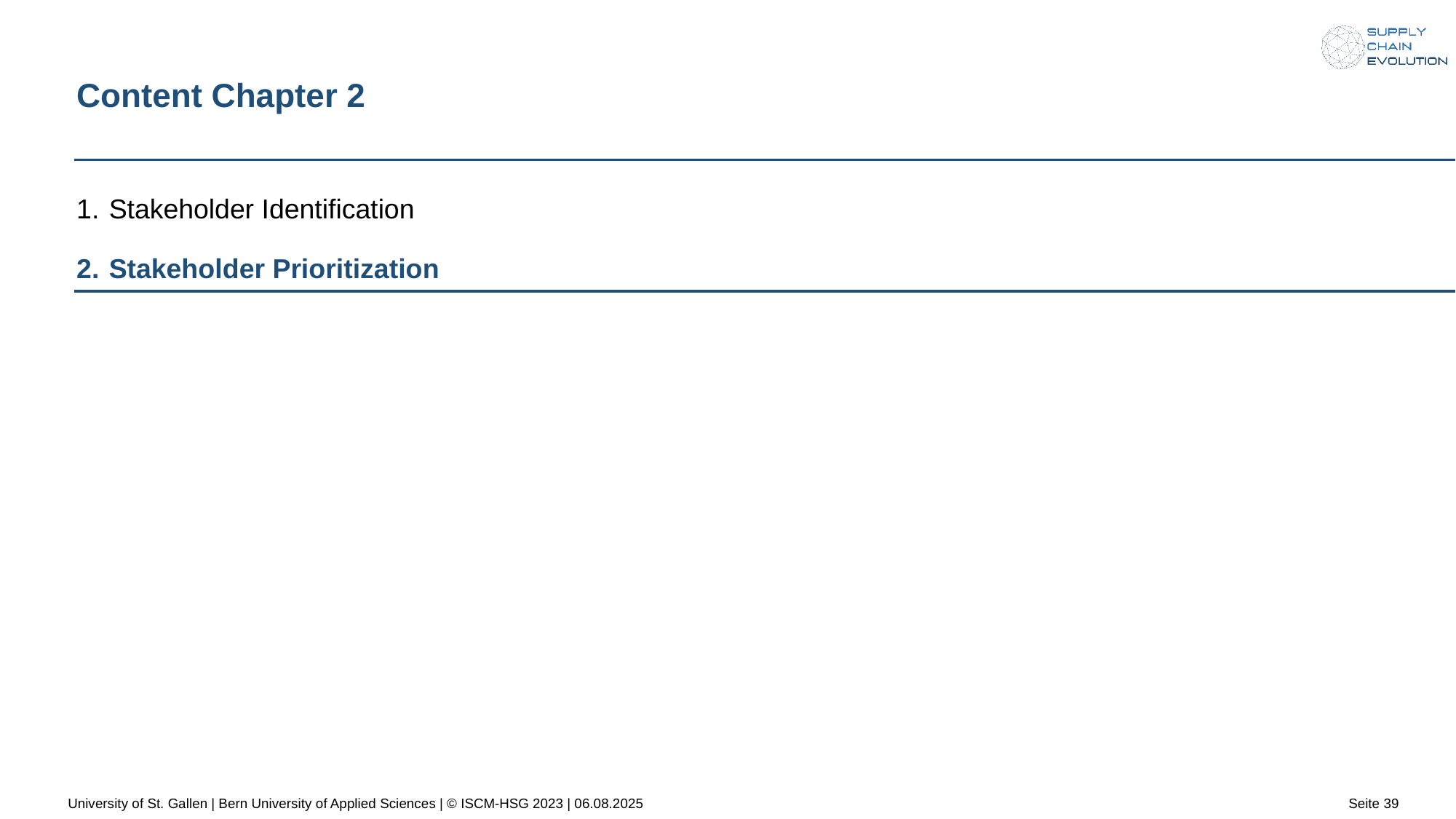

# Content Chapter 2
Stakeholder Identification
Stakeholder Prioritization